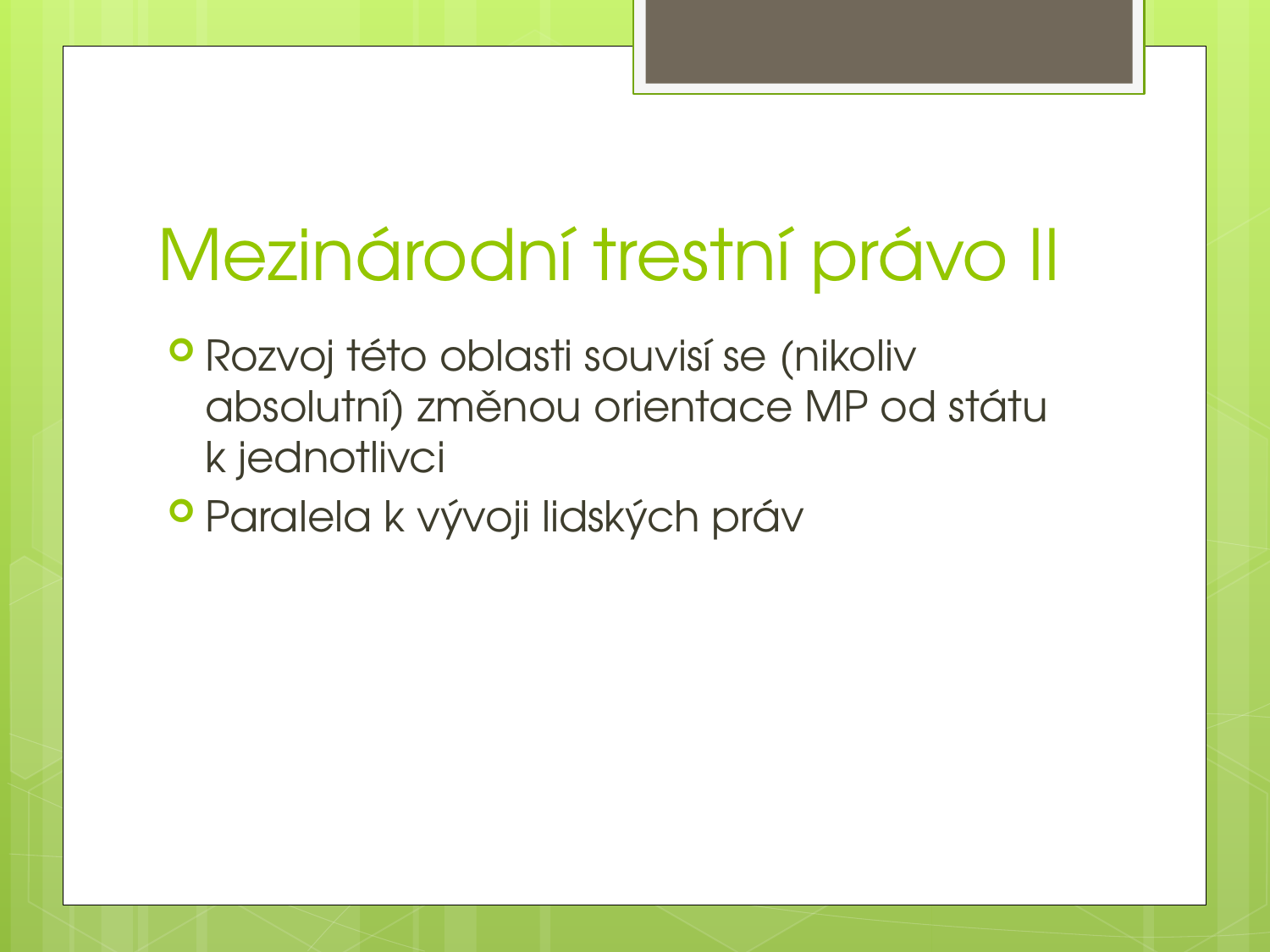

# Mezinárodní trestní právo II
Rozvoj této oblasti souvisí se (nikoliv absolutní) změnou orientace MP od státu k jednotlivci
Paralela k vývoji lidských práv